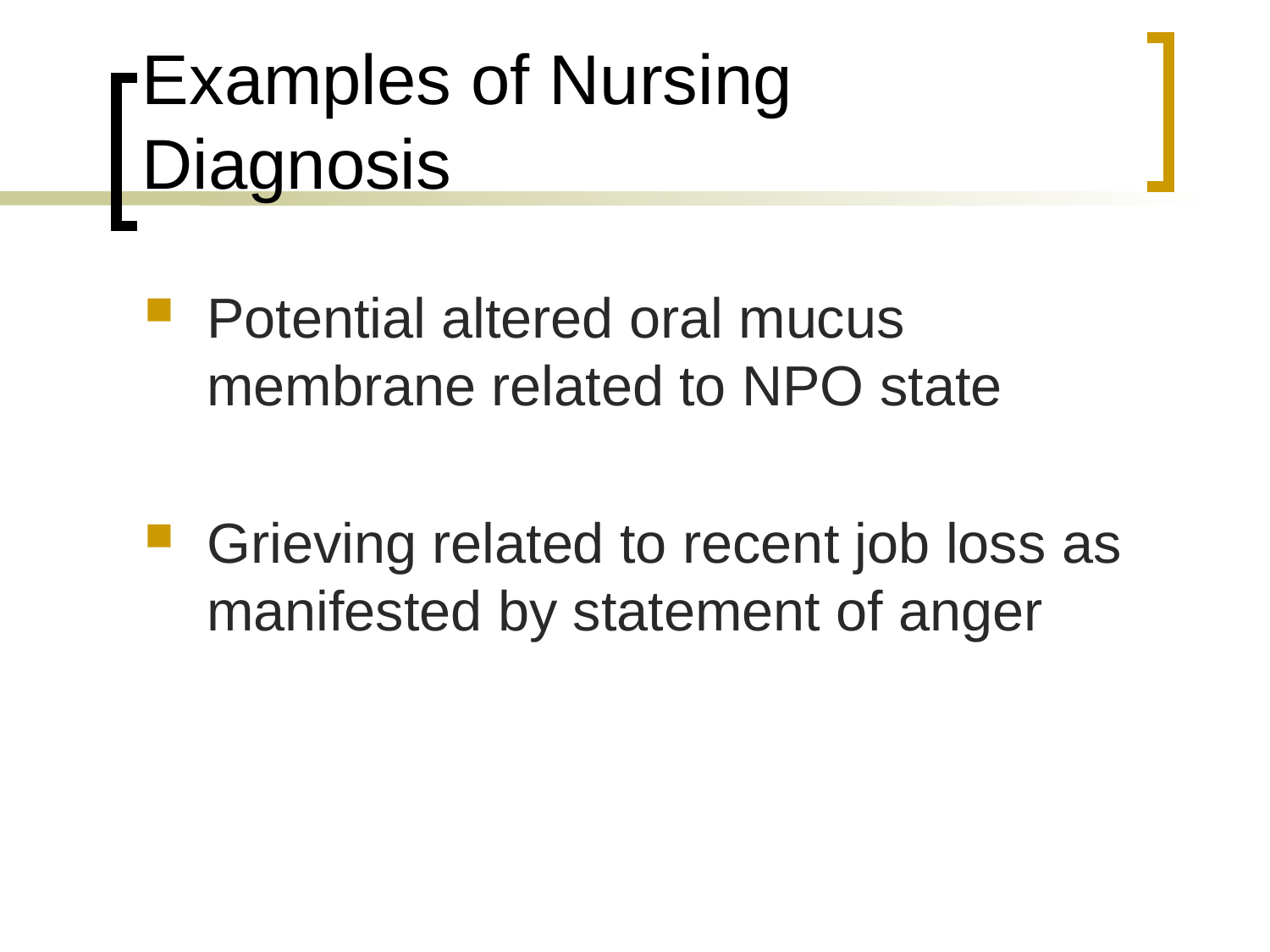

# Examples of Nursing Diagnosis
Potential altered oral mucus membrane related to NPO state

Grieving related to recent job loss as manifested by statement of anger